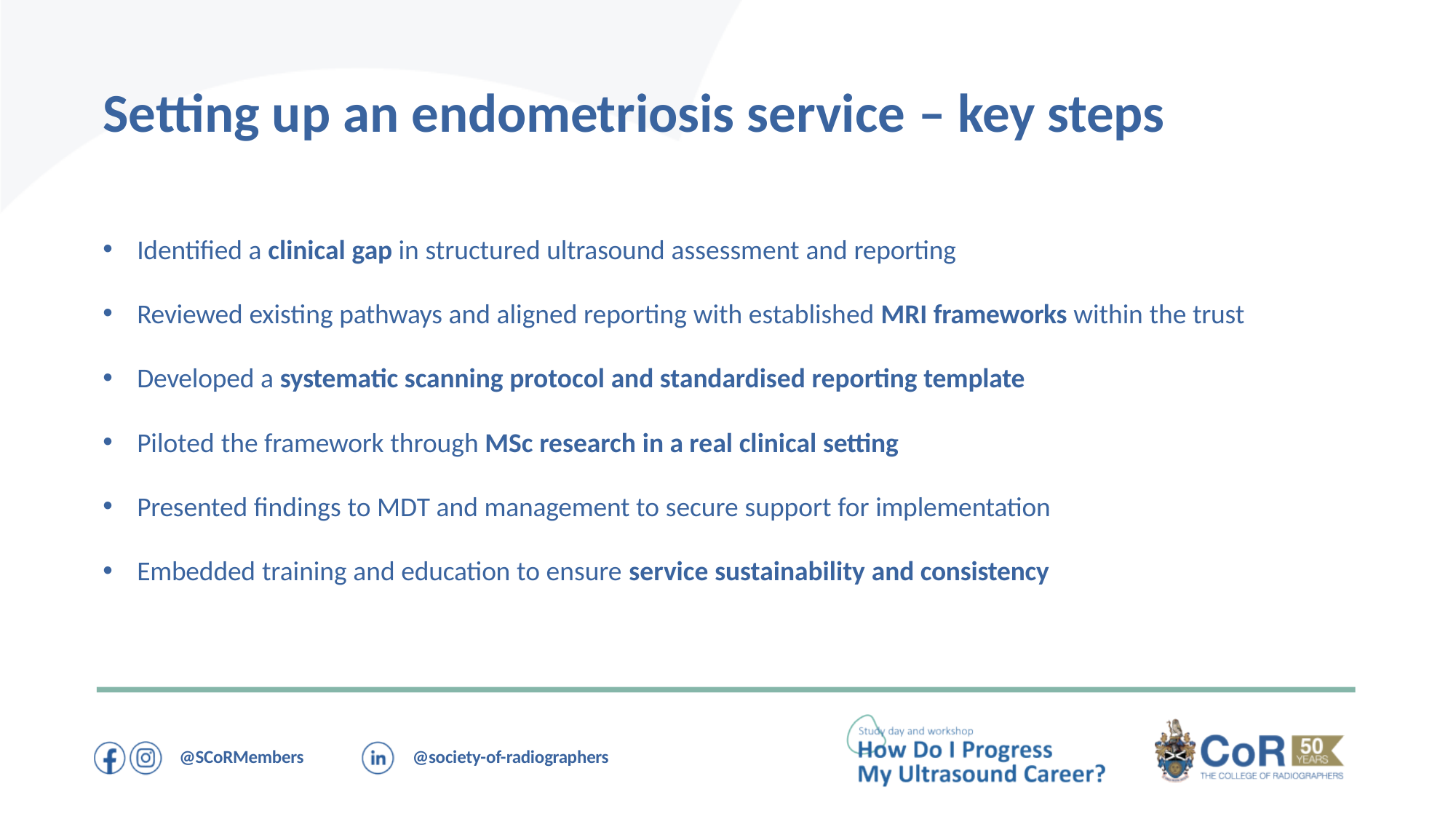

# Setting up an endometriosis service – key steps
Identified a clinical gap in structured ultrasound assessment and reporting
Reviewed existing pathways and aligned reporting with established MRI frameworks within the trust
Developed a systematic scanning protocol and standardised reporting template
Piloted the framework through MSc research in a real clinical setting
Presented findings to MDT and management to secure support for implementation
Embedded training and education to ensure service sustainability and consistency
@SCoRMembers
@society-of-radiographers